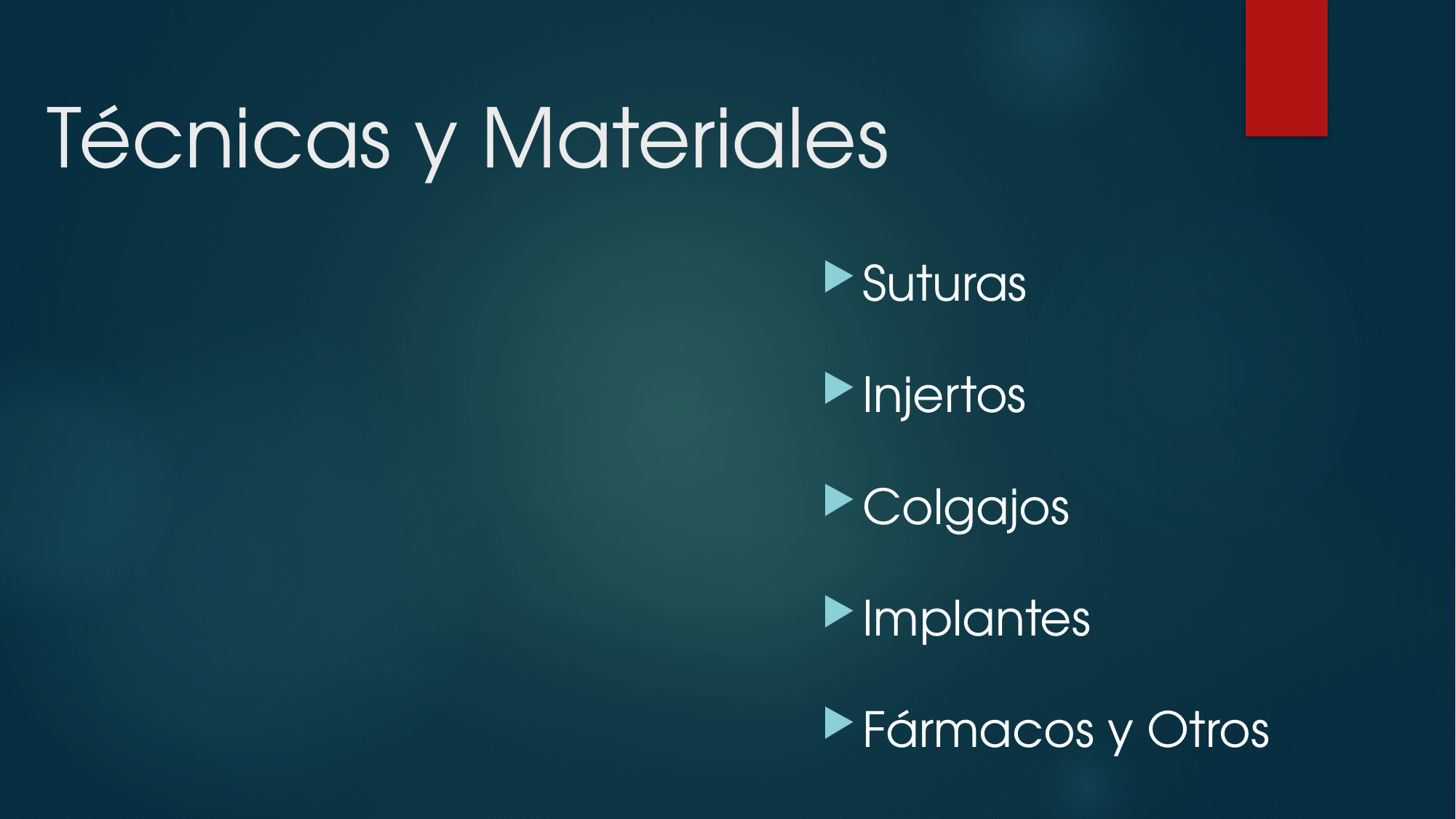

# Técnicas y Materiales
Suturas
Injertos
Colgajos
Implantes
Fármacos y Otros